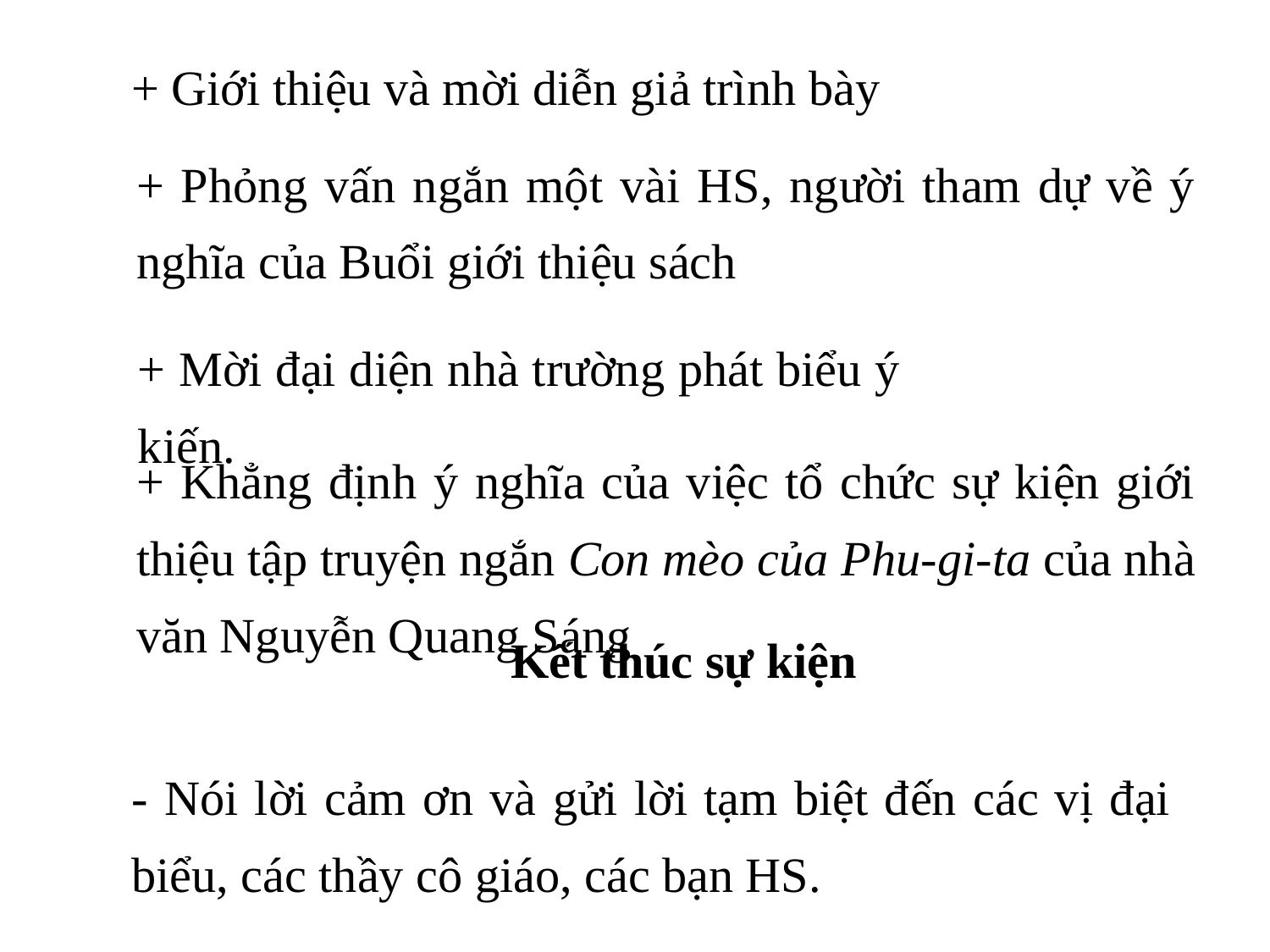

+ Giới thiệu và mời diễn giả trình bày
+ Phỏng vấn ngắn một vài HS, người tham dự về ý nghĩa của Buổi giới thiệu sách
+ Mời đại diện nhà trường phát biểu ý kiến.
+ Khẳng định ý nghĩa của việc tổ chức sự kiện giới thiệu tập truyện ngắn Con mèo của Phu-gi-ta của nhà văn Nguyễn Quang Sáng
Kết thúc sự kiện
- Nói lời cảm ơn và gửi lời tạm biệt đến các vị đại biểu, các thầy cô giáo, các bạn HS.